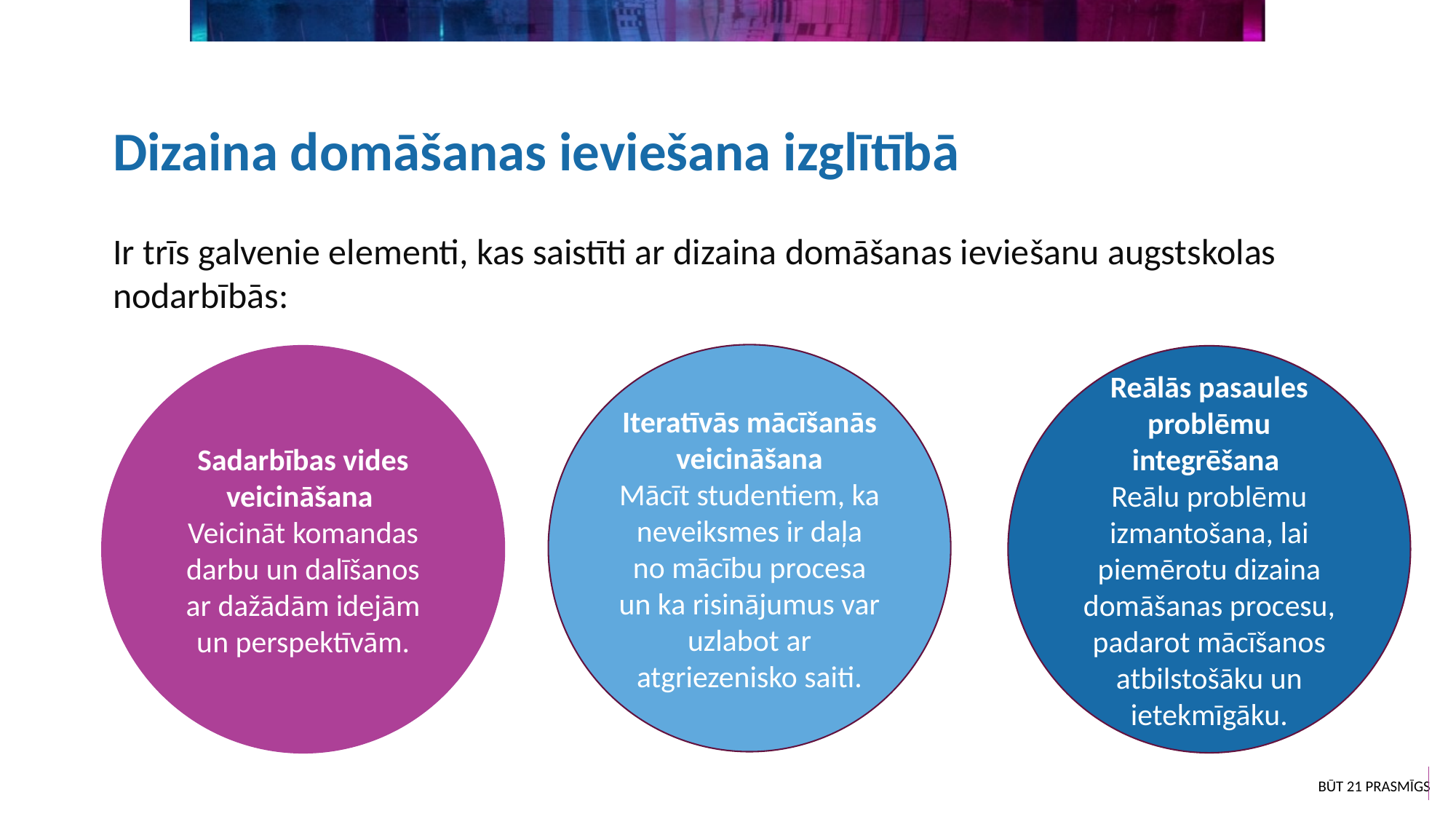

Dizaina domāšanas ieviešana izglītībā
Ir trīs galvenie elementi, kas saistīti ar dizaina domāšanas ieviešanu augstskolas nodarbībās:
Iteratīvās mācīšanās veicināšana
Mācīt studentiem, ka neveiksmes ir daļa no mācību procesa un ka risinājumus var uzlabot ar atgriezenisko saiti.
Sadarbības vides veicināšana
Veicināt komandas darbu un dalīšanos ar dažādām idejām un perspektīvām.
Reālās pasaules problēmu integrēšana
Reālu problēmu izmantošana, lai piemērotu dizaina domāšanas procesu, padarot mācīšanos atbilstošāku un ietekmīgāku.